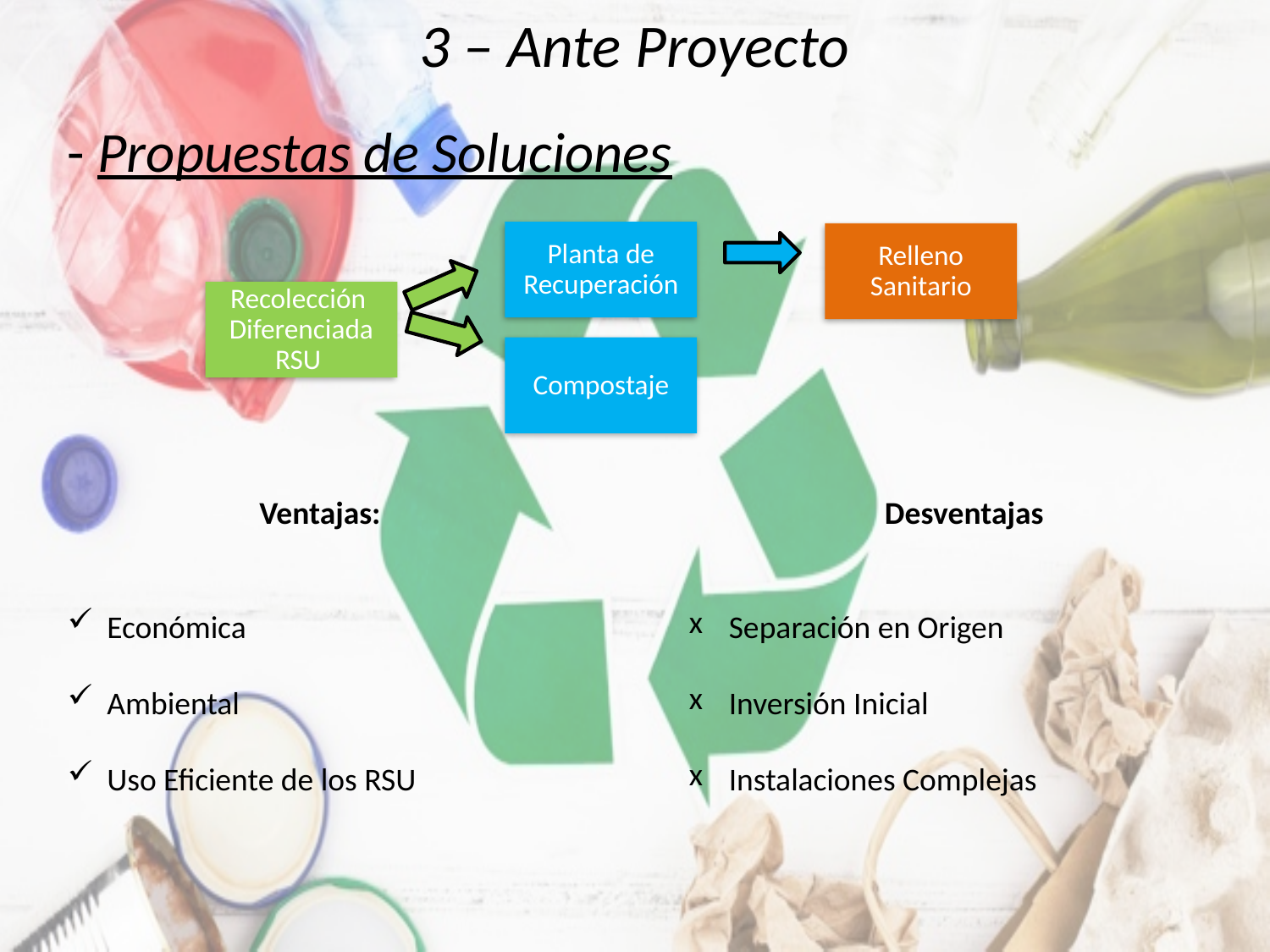

# 3 – Ante Proyecto
- Propuestas de Soluciones

Recolección  Diferenciada RSU
Planta de Recuperación
Relleno Sanitario
Compostaje

Ventajas:

Económica

Ambiental

Uso Eficiente de los RSU

Desventajas

Separación en Origen

Inversión Inicial

Instalaciones Complejas